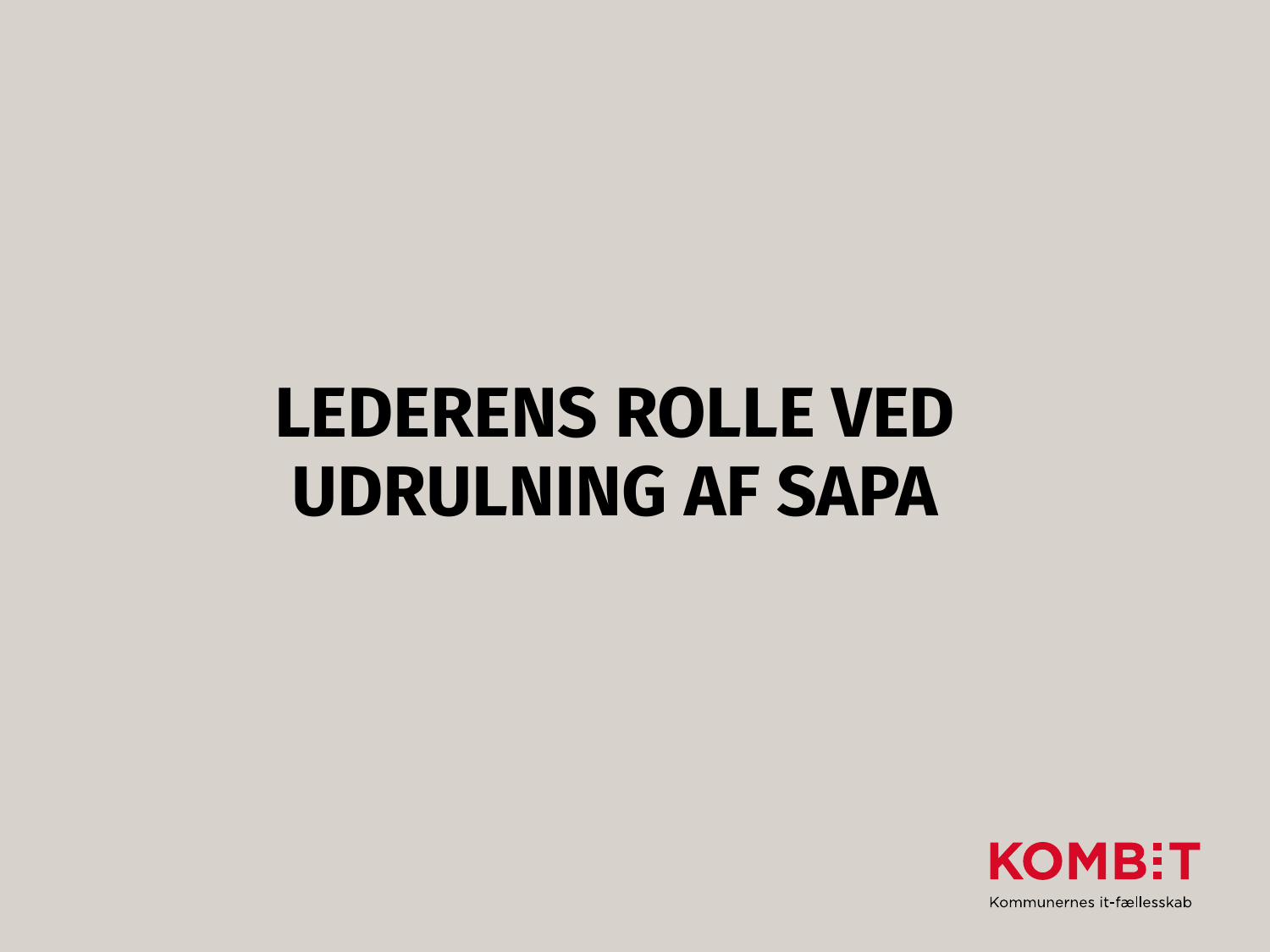

# lederens rolle ved udrulning af sapa